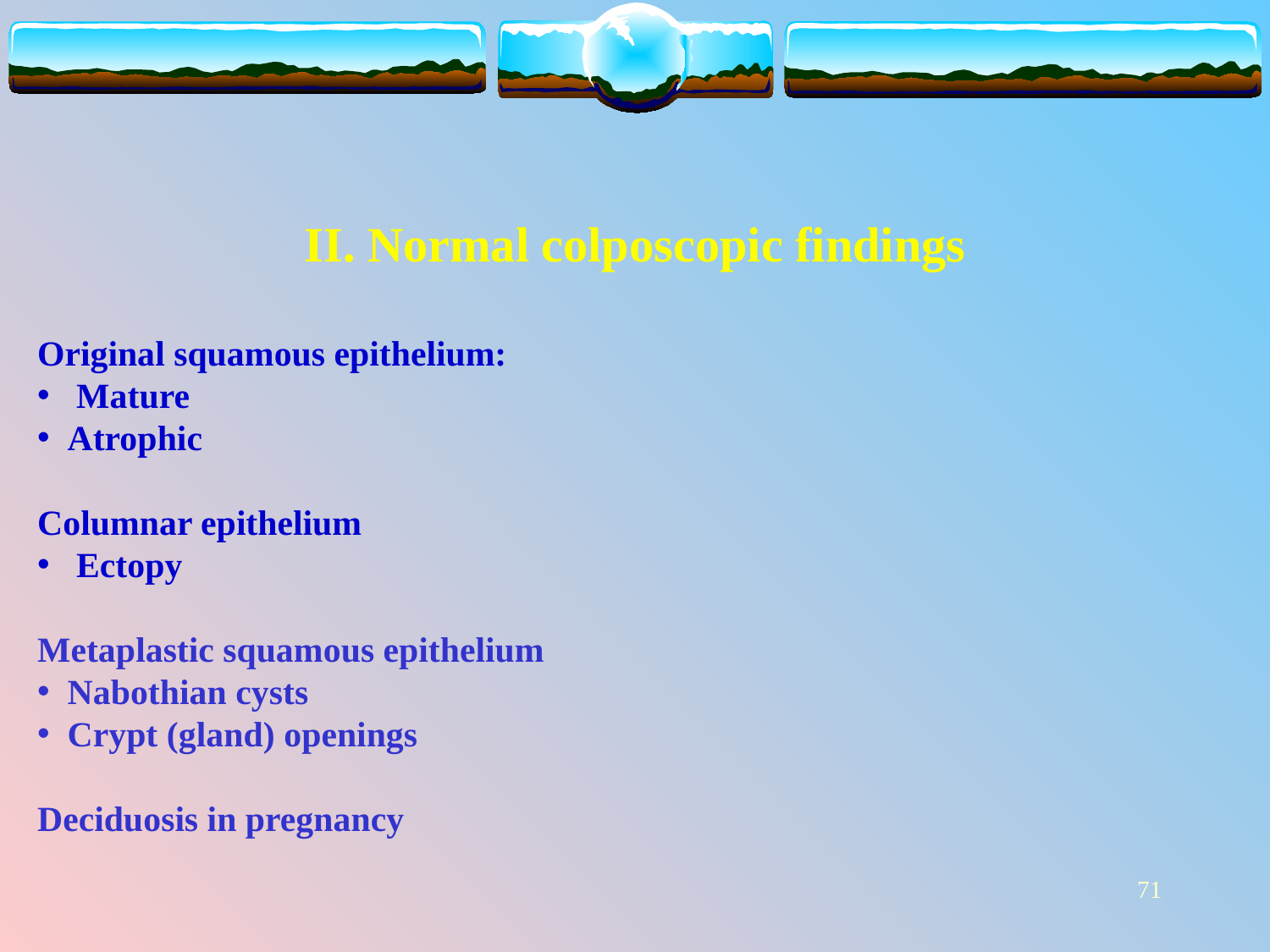

II. Normal colposcopic findings

Original squamous epithelium:
 Mature
Atrophic

Columnar epithelium
 Ectopy

Metaplastic squamous epithelium
Nabothian cysts
Crypt (gland) openings

Deciduosis in pregnancy
71